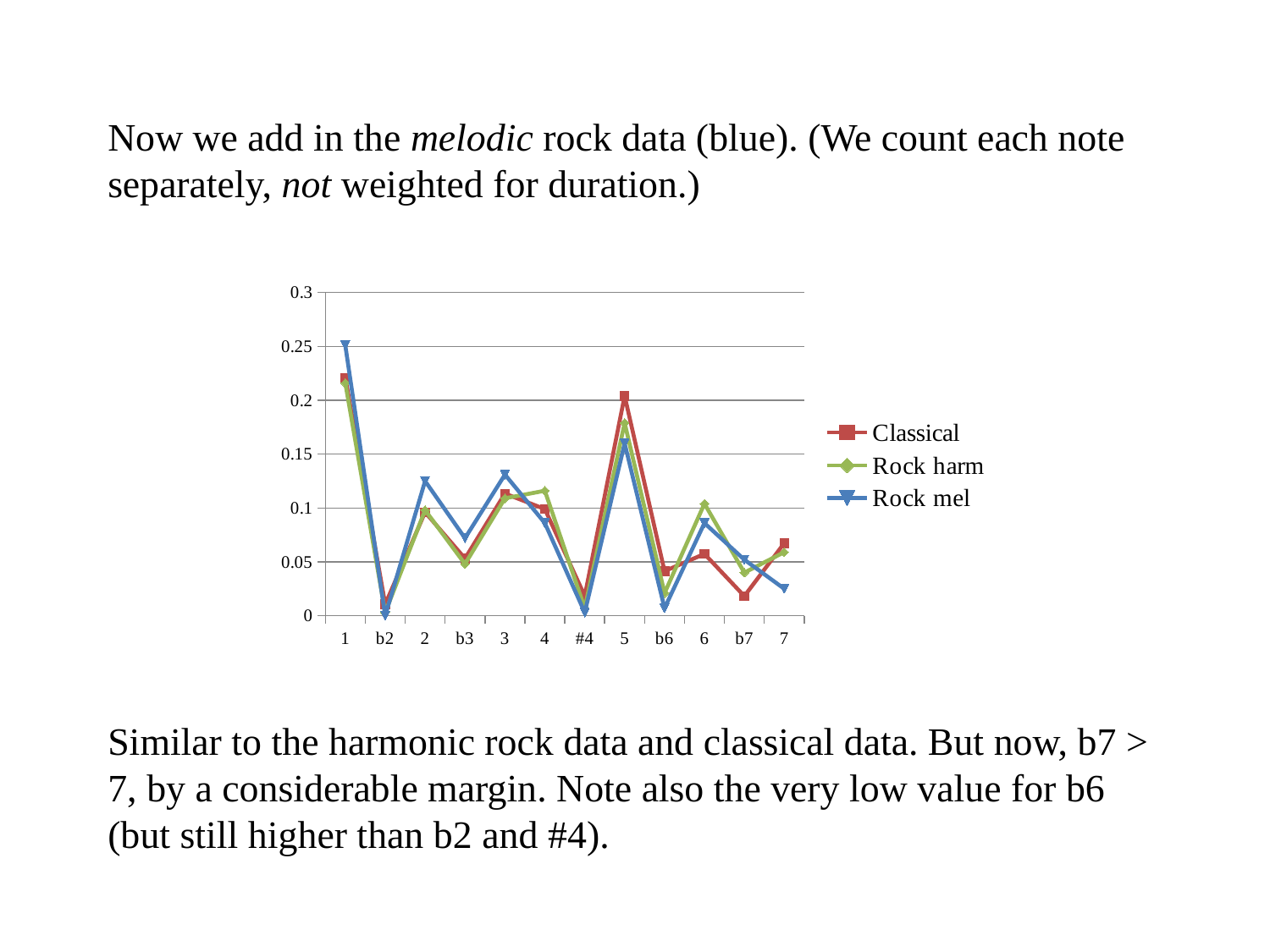

Now we add in the melodic rock data (blue). (We count each note separately, not weighted for duration.)

Similar to the harmonic rock data and classical data. But now, b7 > 7, by a considerable margin. Note also the very low value for b6 (but still higher than b2 and #4).

### Chart

| Category |  |  |  |
|---|---|---|---|
| 1 | 0.220954356846473 | 0.216 | 0.251 |
| b2 | 0.0106039649608114 | 0.003 | 0.0 |
| 2 | 0.0961272475795297 | 0.098 | 0.125 |
| b3 | 0.0531350852927616 | 0.048 | 0.072 |
| 3 | 0.113416320885201 | 0.109 | 0.131 |
| 4 | 0.0990087597971415 | 0.116 | 0.086 |
| #4 | 0.0183264177040111 | 0.007 | 0.003 |
| 5 | 0.204011065006916 | 0.179 | 0.16 |
| b6 | 0.0413785154449055 | 0.021 | 0.007 |
| 6 | 0.0573997233748271 | 0.104 | 0.086 |
| b7 | 0.0182111572153066 | 0.04 | 0.052 |
| 7 | 0.0674273858921162 | 0.059 | 0.025 |